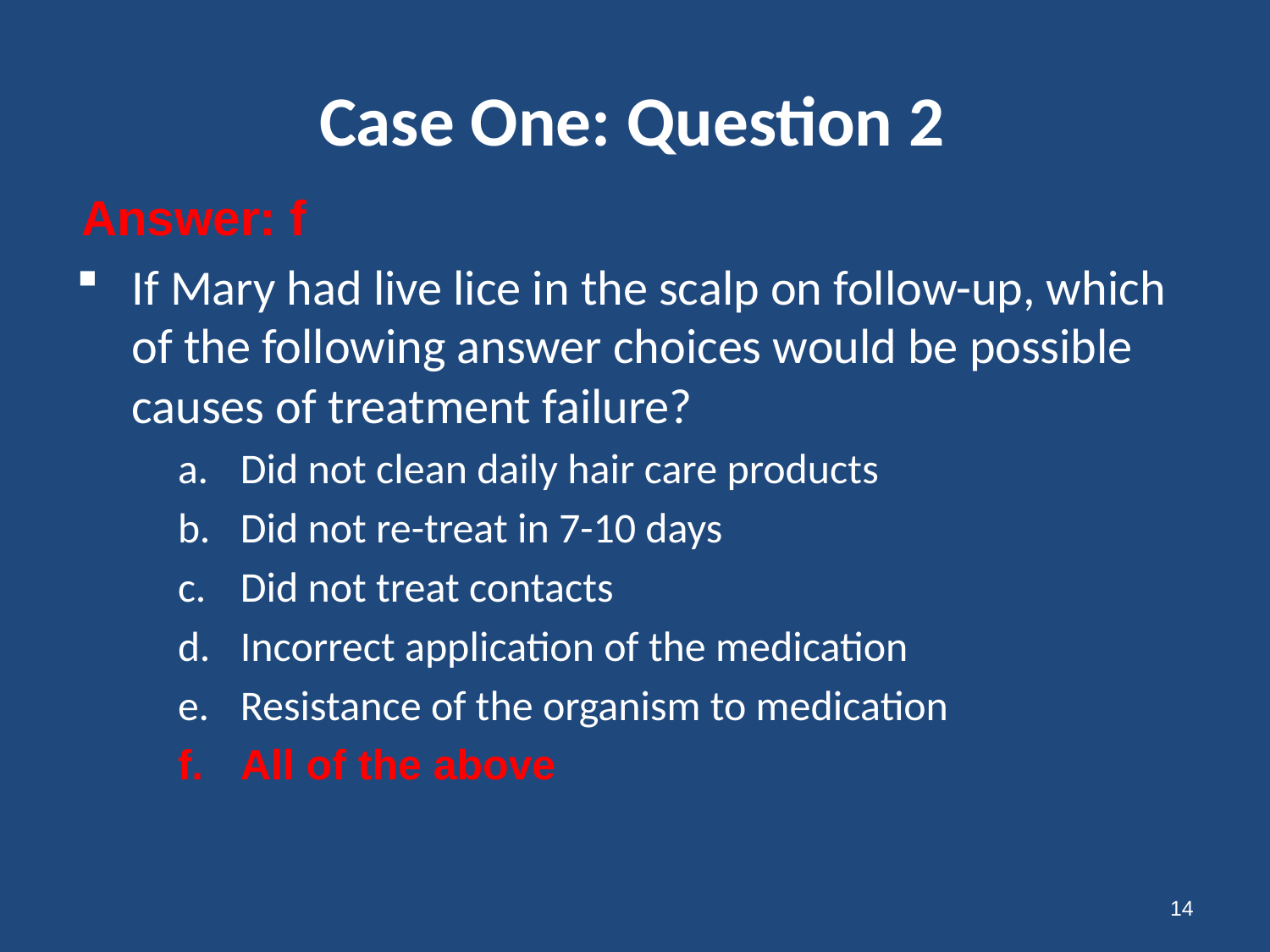

# Case One: Question 2
Answer: f
If Mary had live lice in the scalp on follow-up, which of the following answer choices would be possible causes of treatment failure?
Did not clean daily hair care products
Did not re-treat in 7-10 days
Did not treat contacts
Incorrect application of the medication
Resistance of the organism to medication
All of the above
14